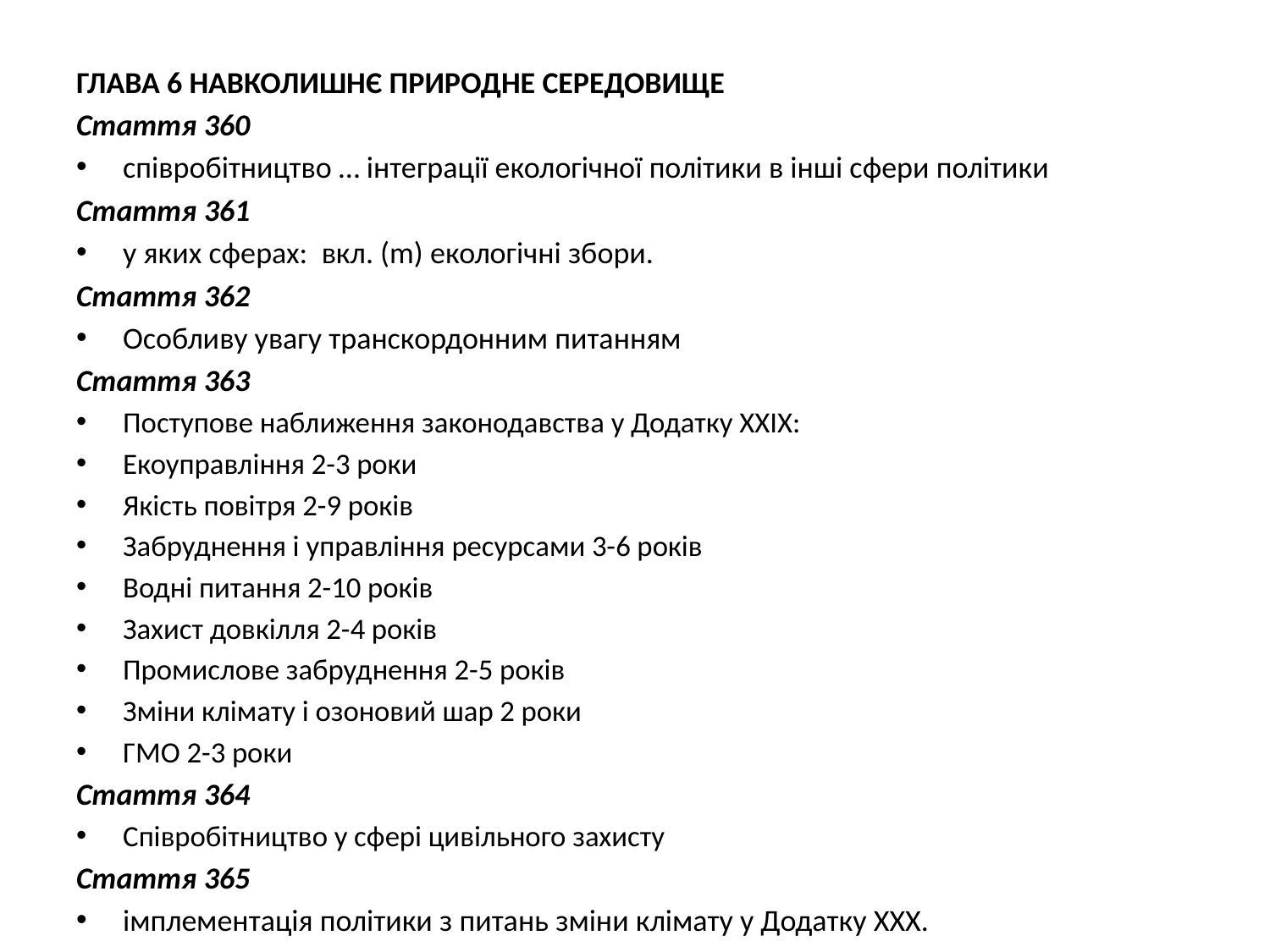

ГЛАВА 6 НАВКОЛИШНЄ ПРИРОДНЕ СЕРЕДОВИЩЕ
Стаття 360
співробітництво … інтеграції екологічної політики в інші сфери політики
Стаття 361
у яких сферах:  вкл. (m) екологічні збори.
Стаття 362
Особливу увагу транскордонним питанням
Стаття 363
Поступове наближення законодавства у Додатку XXIX:
Екоуправління 2-3 роки
Якість повітря 2-9 років
Забруднення і управління ресурсами 3-6 років
Водні питання 2-10 років
Захист довкілля 2-4 років
Промислове забруднення 2-5 років
Зміни клімату і озоновий шар 2 роки
ГМО 2-3 роки
Стаття 364
Співробітництво у сфері цивільного захисту
Стаття 365
імплементація політики з питань зміни клімату у Додатку XXX.